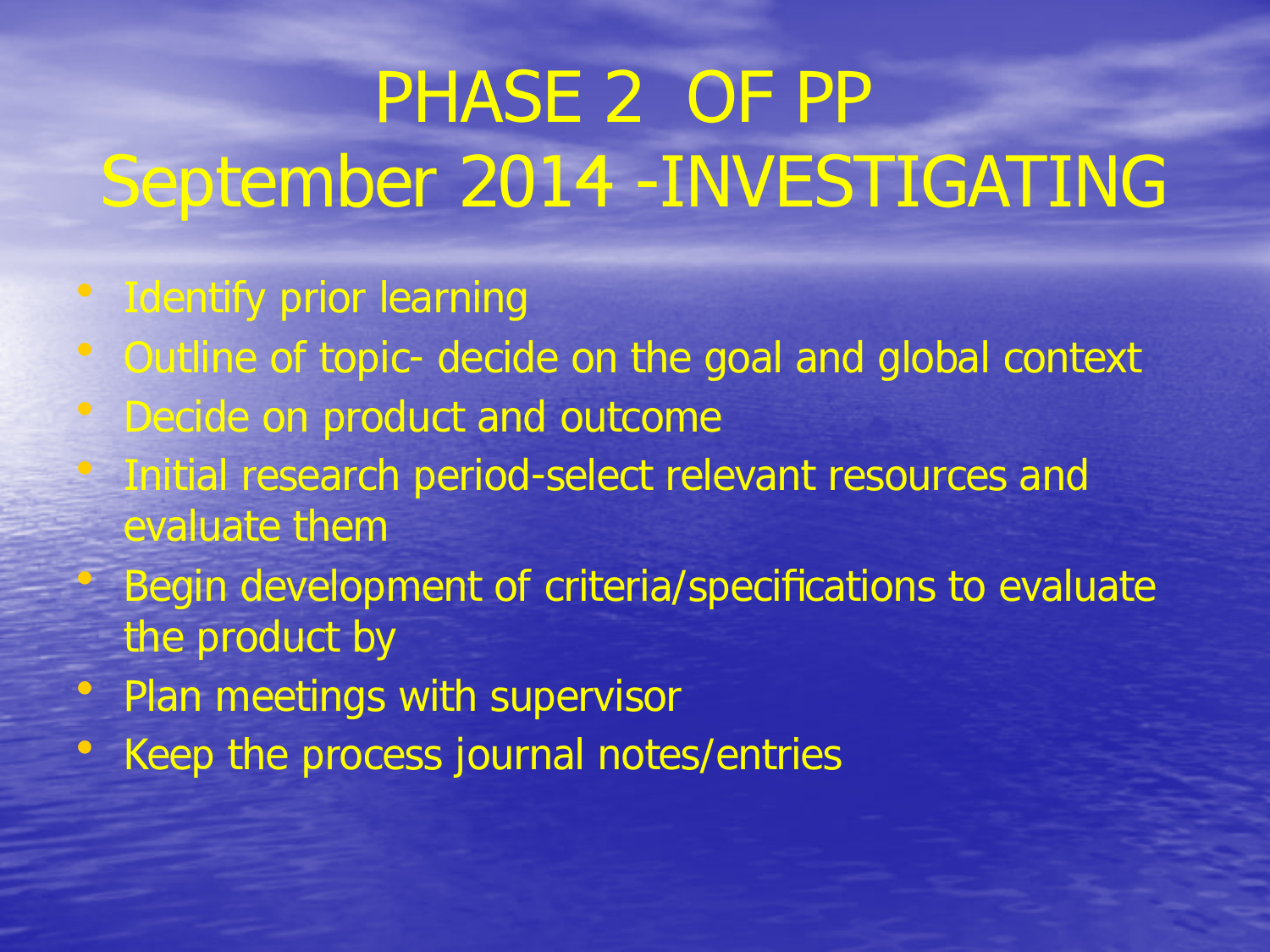

# PHASE 2  OF PP September 2014 -INVESTIGATING
Identify prior learning
Outline of topic- decide on the goal and global context
Decide on product and outcome
Initial research period-select relevant resources and evaluate them
Begin development of criteria/specifications to evaluate the product by
Plan meetings with supervisor
Keep the process journal notes/entries